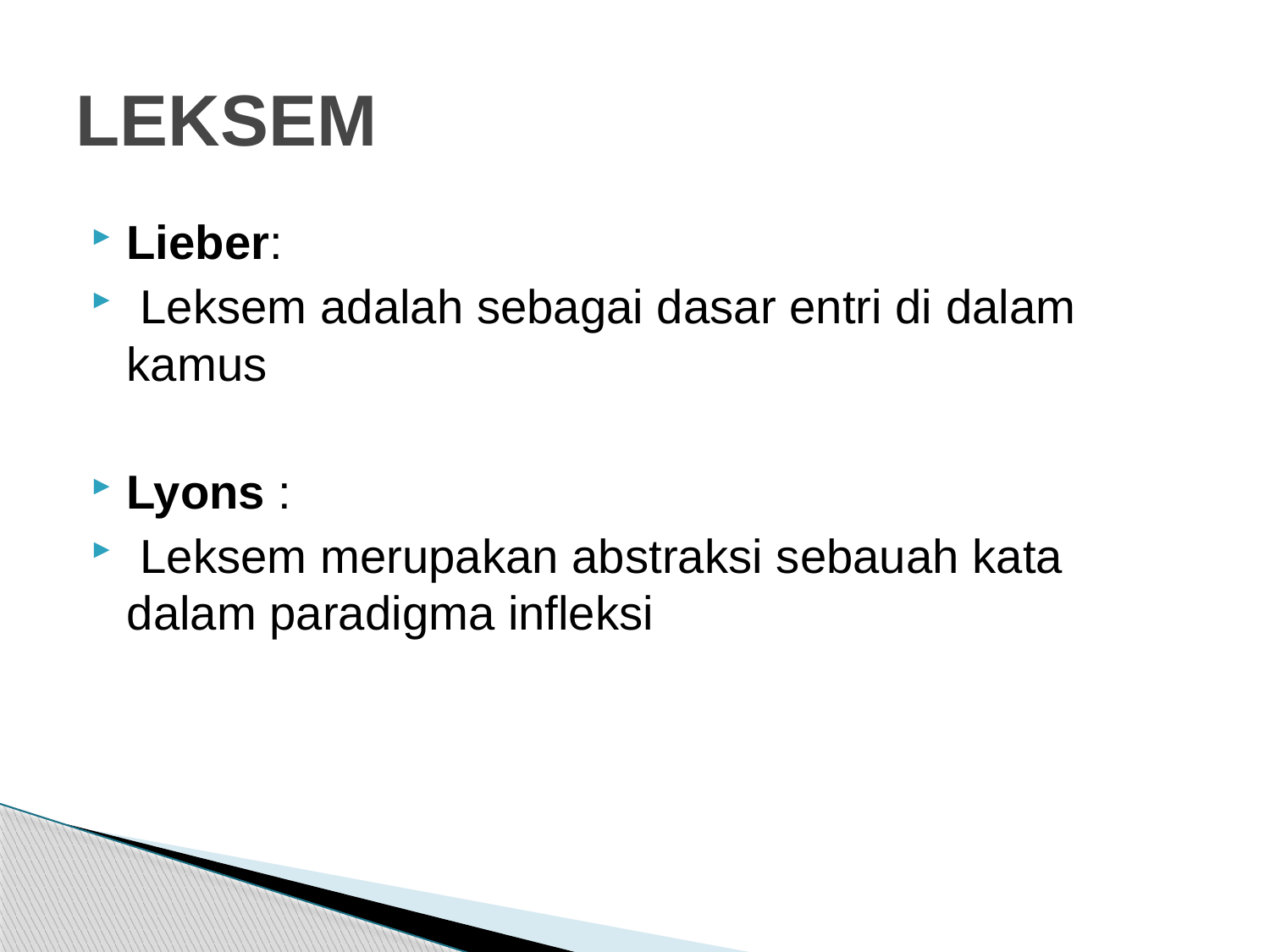

# LEKSEM
Lieber:
 Leksem adalah sebagai dasar entri di dalam kamus

Lyons :
 Leksem merupakan abstraksi sebauah kata dalam paradigma infleksi